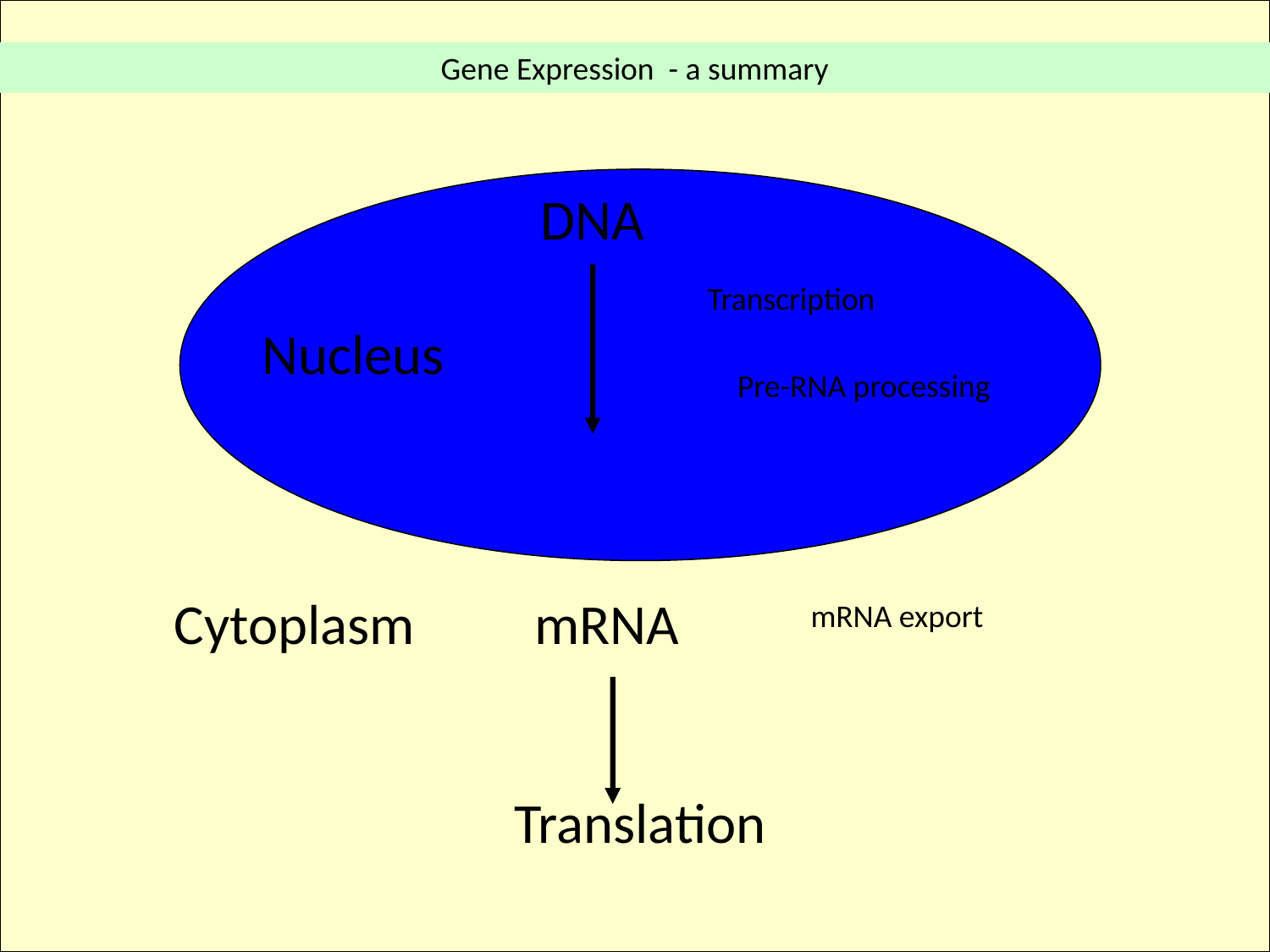

Gene Expression  - a summary

DNA

mRNA
Transcription
Nucleus
Pre-RNA processing

Cytoplasm
mRNA
mRNA export

Translation